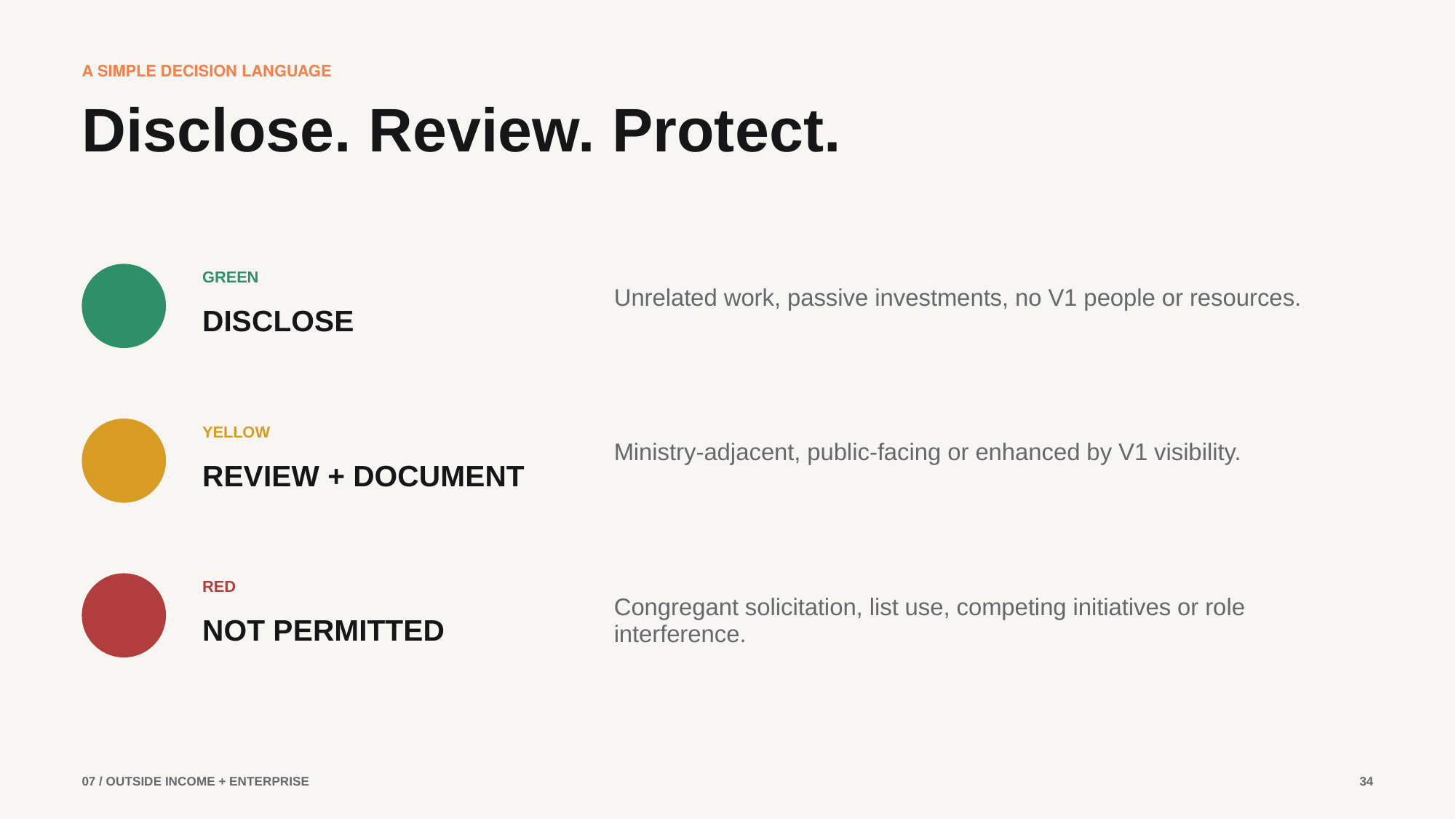

A SIMPLE DECISION LANGUAGE
Disclose. Review. Protect.

GREEN
Unrelated work, passive investments, no V1 people or resources.
DISCLOSE

YELLOW
Ministry-adjacent, public-facing or enhanced by V1 visibility.
REVIEW + DOCUMENT

RED
Congregant solicitation, list use, competing initiatives or role interference.
NOT PERMITTED
07 / OUTSIDE INCOME + ENTERPRISE
34